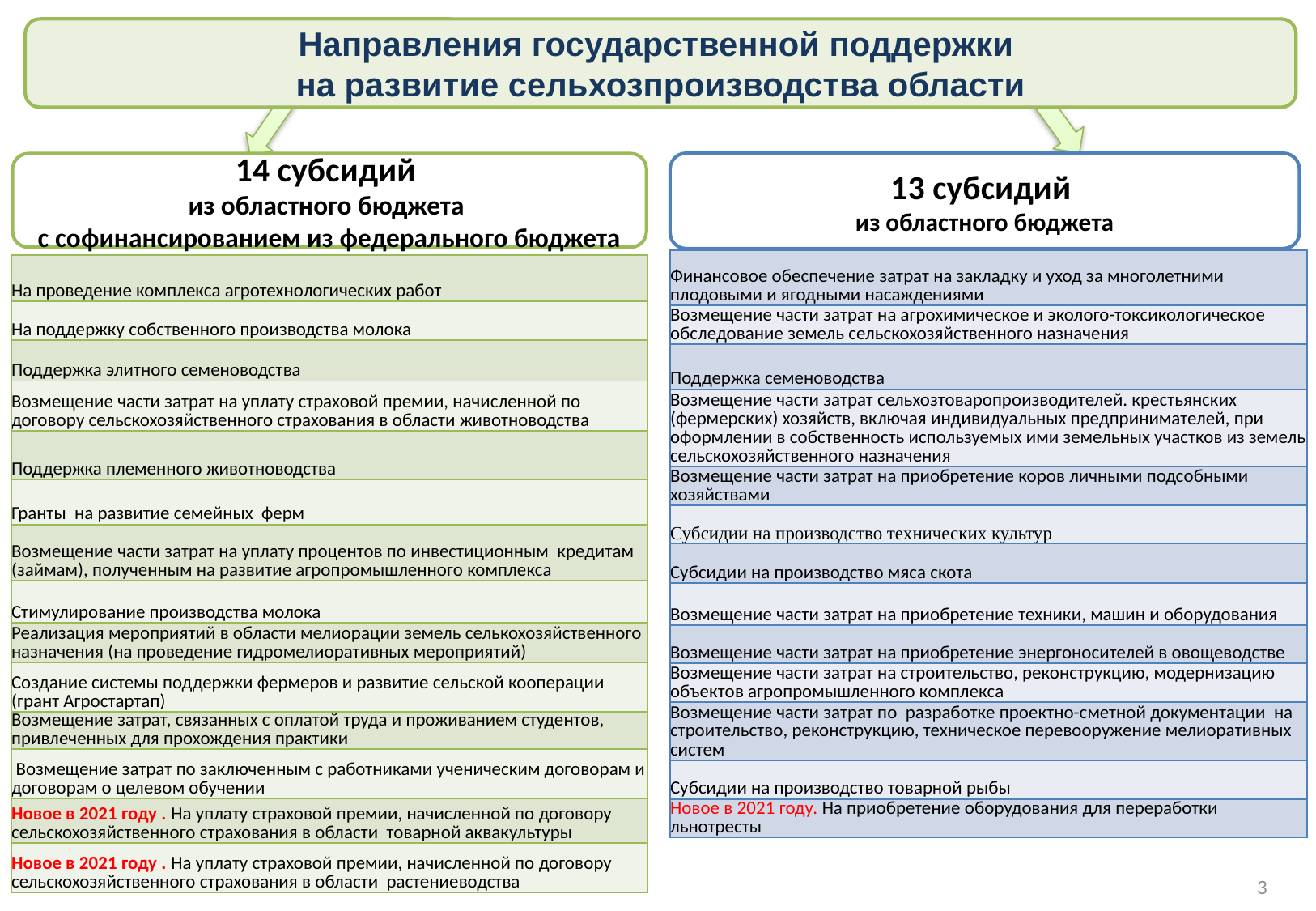

Направления государственной поддержки
на развитие сельхозпроизводства области

13 субсидий
из областного бюджета

14 субсидий
из областного бюджета
с софинансированием из федерального бюджета

| Финансовое обеспечение затрат на закладку и уход за многолетними плодовыми и ягодными насаждениями |
| --- |
| Возмещение части затрат на агрохимическое и эколого-токсикологическое обследование земель сельскохозяйственного назначения |
| Поддержка семеноводства |
| Возмещение части затрат сельхозтоваропроизводителей. крестьянских (фермерских) хозяйств, включая индивидуальных предпринимателей, при оформлении в собственность используемых ими земельных участков из земель сельскохозяйственного назначения |
| Возмещение части затрат на приобретение коров личными подсобными хозяйствами |
| Субсидии на производство технических культур |
| Субсидии на производство мяса скота |
| Возмещение части затрат на приобретение техники, машин и оборудования |
| Возмещение части затрат на приобретение энергоносителей в овощеводстве |
| Возмещение части затрат на строительство, реконструкцию, модернизацию объектов агропромышленного комплекса |
| Возмещение части затрат по разработке проектно-сметной документации на строительство, реконструкцию, техническое перевооружение мелиоративных систем |
| Субсидии на производство товарной рыбы |
| Новое в 2021 году. На приобретение оборудования для переработки льнотресты |
| На проведение комплекса агротехнологических работ |
| --- |
| На поддержку собственного производства молока |
| Поддержка элитного семеноводства |
| Возмещение части затрат на уплату страховой премии, начисленной по договору сельскохозяйственного страхования в области животноводства |
| Поддержка племенного животноводства |
| Гранты на развитие семейных ферм |
| Возмещение части затрат на уплату процентов по инвестиционным кредитам (займам), полученным на развитие агропромышленного комплекса |
| Стимулирование производства молока |
| Реализация мероприятий в области мелиорации земель селькохозяйственного назначения (на проведение гидромелиоративных мероприятий) |
| Создание системы поддержки фермеров и развитие сельской кооперации (грант Агростартап) |
| Возмещение затрат, связанных с оплатой труда и проживанием студентов, привлеченных для прохождения практики |
| Возмещение затрат по заключенным с работниками ученическим договорам и договорам о целевом обучении |
| Новое в 2021 году . На уплату страховой премии, начисленной по договору сельскохозяйственного страхования в области товарной аквакультуры |
| Новое в 2021 году . На уплату страховой премии, начисленной по договору сельскохозяйственного страхования в области растениеводства |

3
3